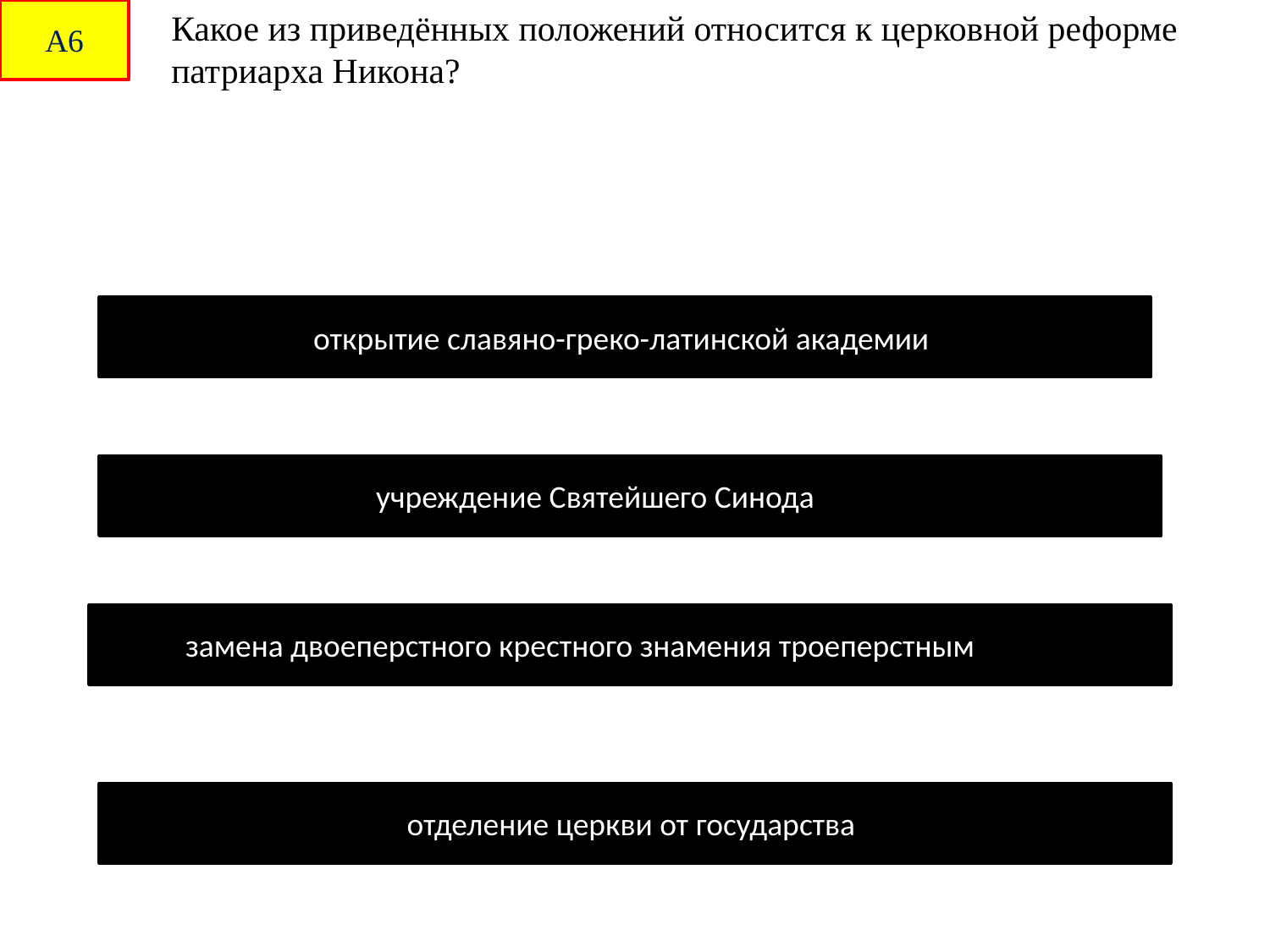

А6
Какое из приведённых положений относится к церковной реформе патриарха Никона?
открытие славяно-греко-латинской академии
учреждение Святейшего Синода
замена двоеперстного крестного знамения троеперстным
отделение церкви от государства